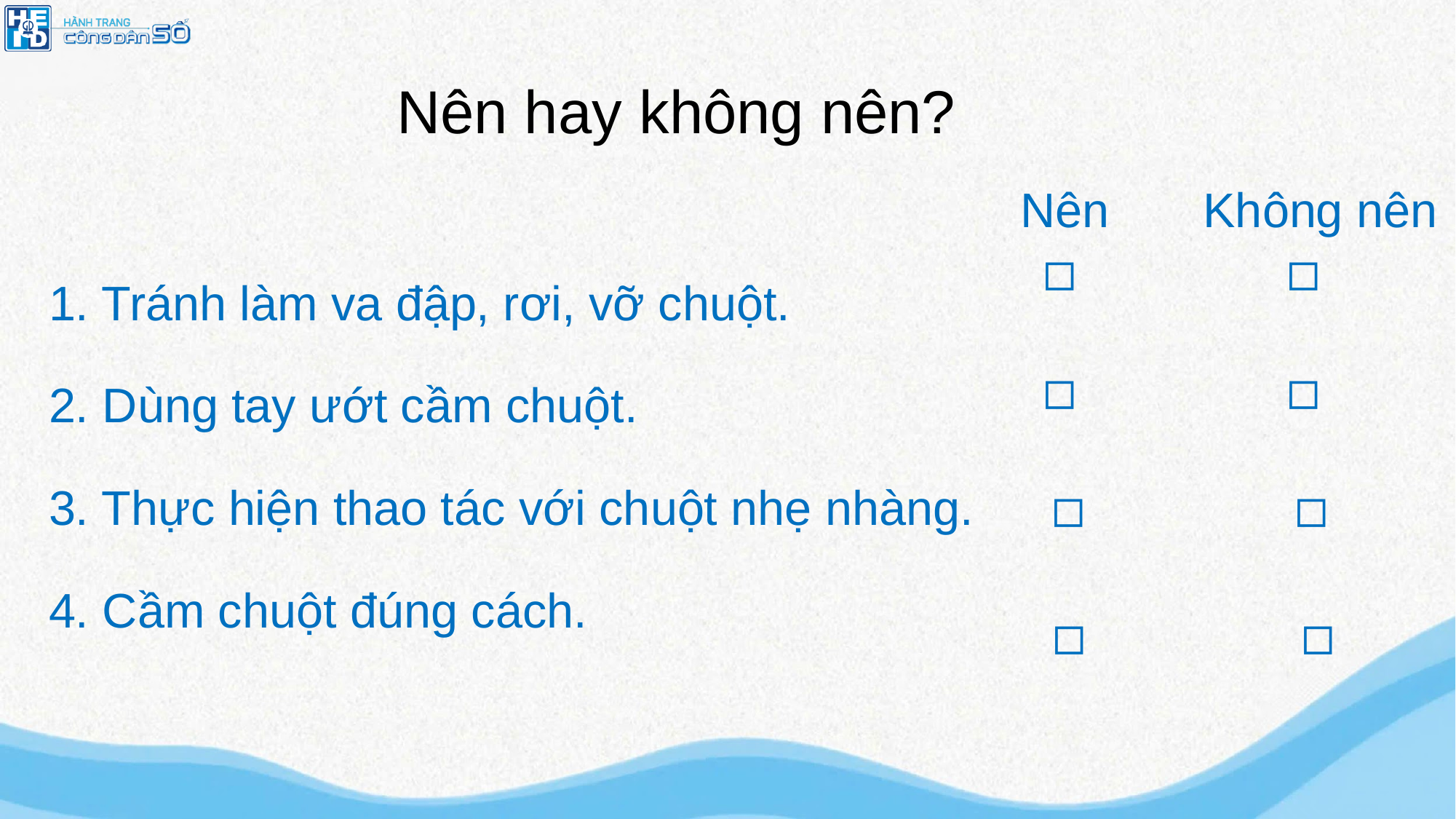

# Nên hay không nên?
Nên
Không nên
◻
◻
1. Tránh làm va đập, rơi, vỡ chuột.
2. Dùng tay ướt cầm chuột.
3. Thực hiện thao tác với chuột nhẹ nhàng.
4. Cầm chuột đúng cách.
◻
◻
◻
◻
◻
◻